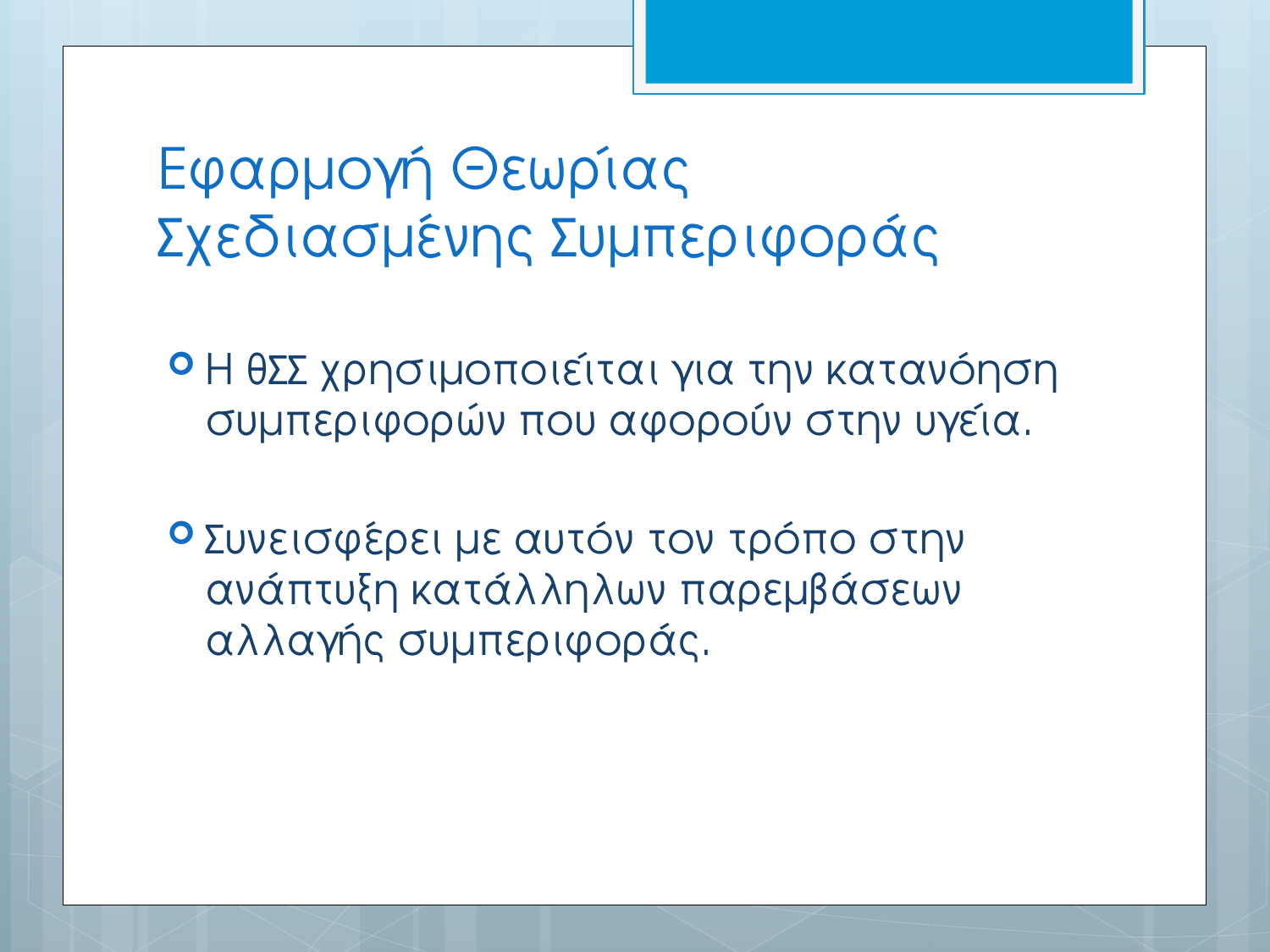

# Εφαρμογή Θεωρίας Σχεδιασμένης Συμπεριφοράς
Η θΣΣ χρησιμοποιείται για την κατανόηση συμπεριφορών που αφορούν στην υγεία.

Συνεισφέρει με αυτόν τον τρόπο στην ανάπτυξη κατάλληλων παρεμβάσεων αλλαγής συμπεριφοράς.